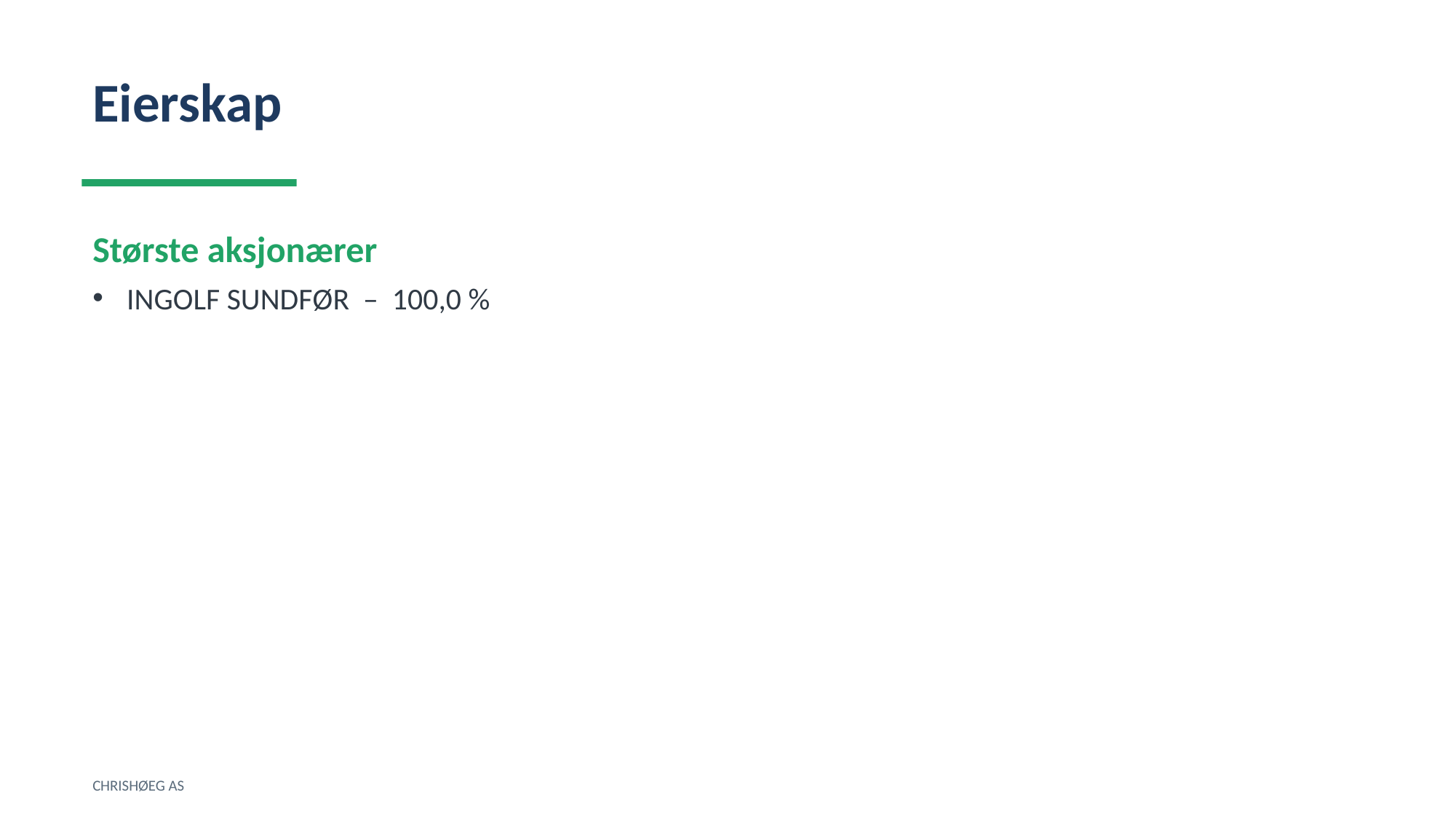

Eierskap

Største aksjonærer
INGOLF SUNDFØR  –  100,0 %
CHRISHØEG AS